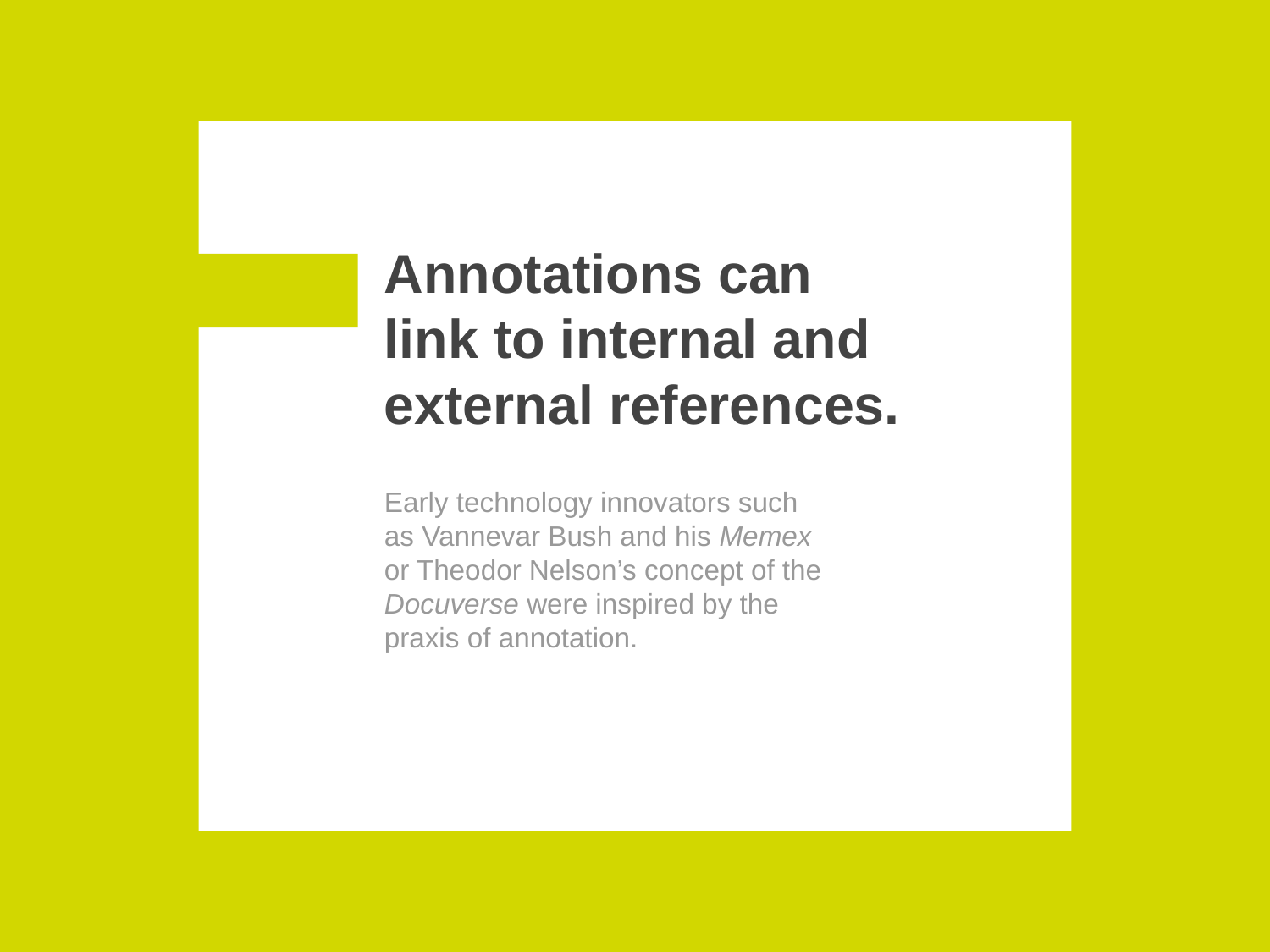

# Annotations can link to internal and external references.

Early technology innovators such as Vannevar Bush and his Memex or Theodor Nelson’s concept of the Docuverse were inspired by the praxis of annotation.